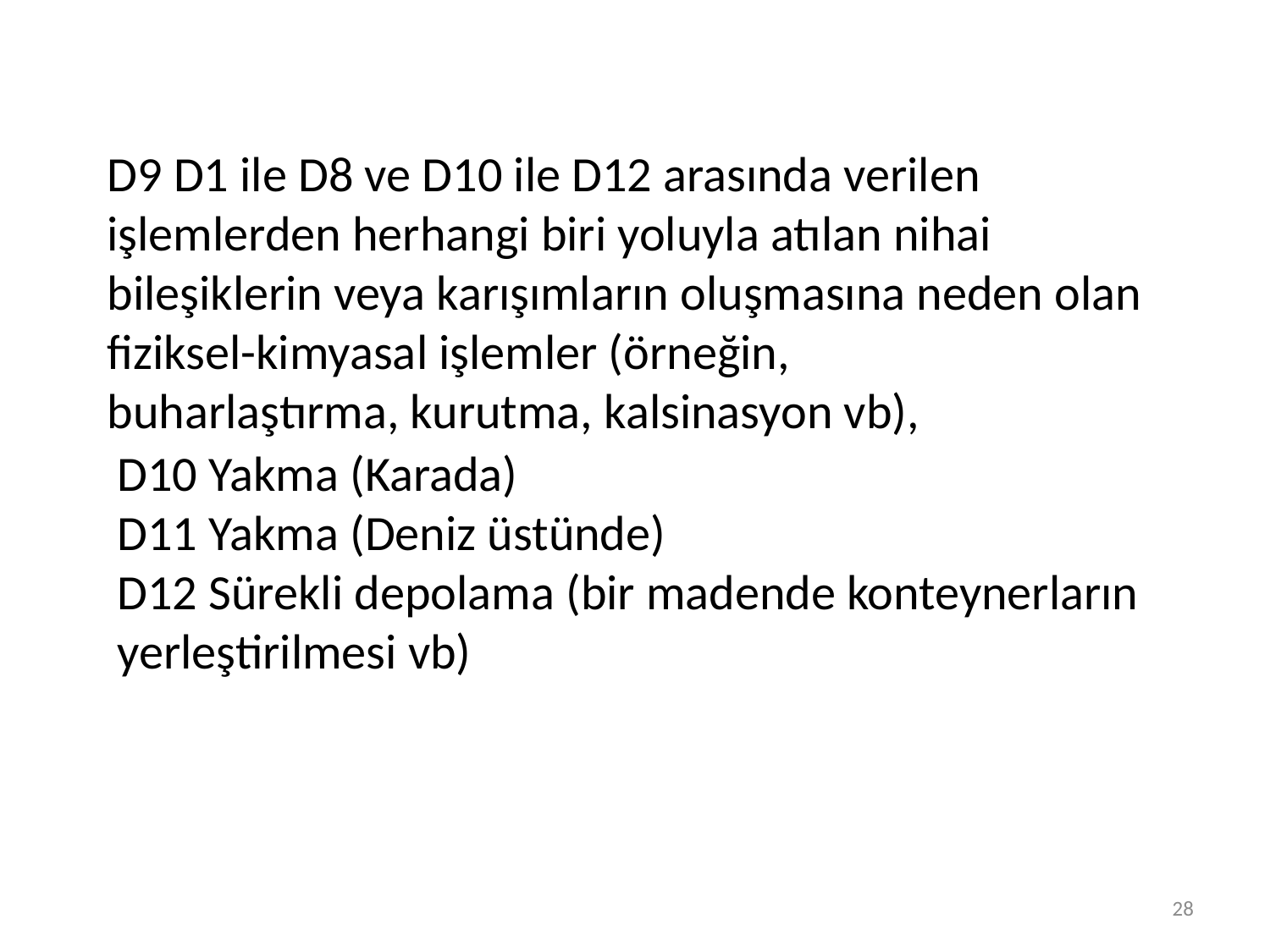

D9 D1 ile D8 ve D10 ile D12 arasında verilen işlemlerden herhangi biri yoluyla atılan nihai
bileşiklerin veya karışımların oluşmasına neden olan fiziksel-kimyasal işlemler (örneğin,
buharlaştırma, kurutma, kalsinasyon vb),
D10 Yakma (Karada)
D11 Yakma (Deniz üstünde)
D12 Sürekli depolama (bir madende konteynerların yerleştirilmesi vb)
28